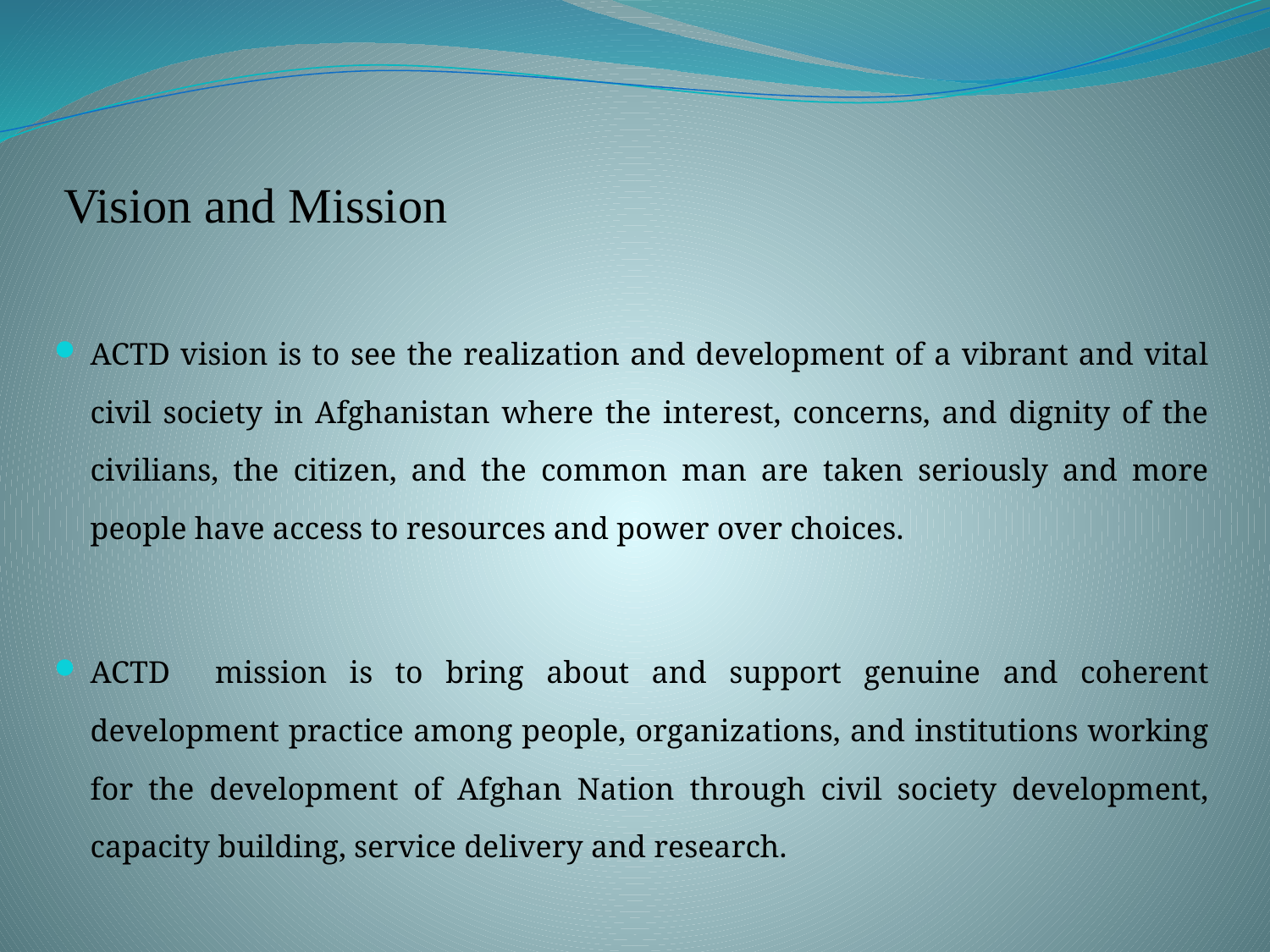

# Vision and Mission
ACTD vision is to see the realization and development of a vibrant and vital civil society in Afghanistan where the interest, concerns, and dignity of the civilians, the citizen, and the common man are taken seriously and more people have access to resources and power over choices.

ACTD  mission is to bring about and support genuine and coherent development practice among people, organizations, and institutions working for the development of Afghan Nation through civil society development, capacity building, service delivery and research.